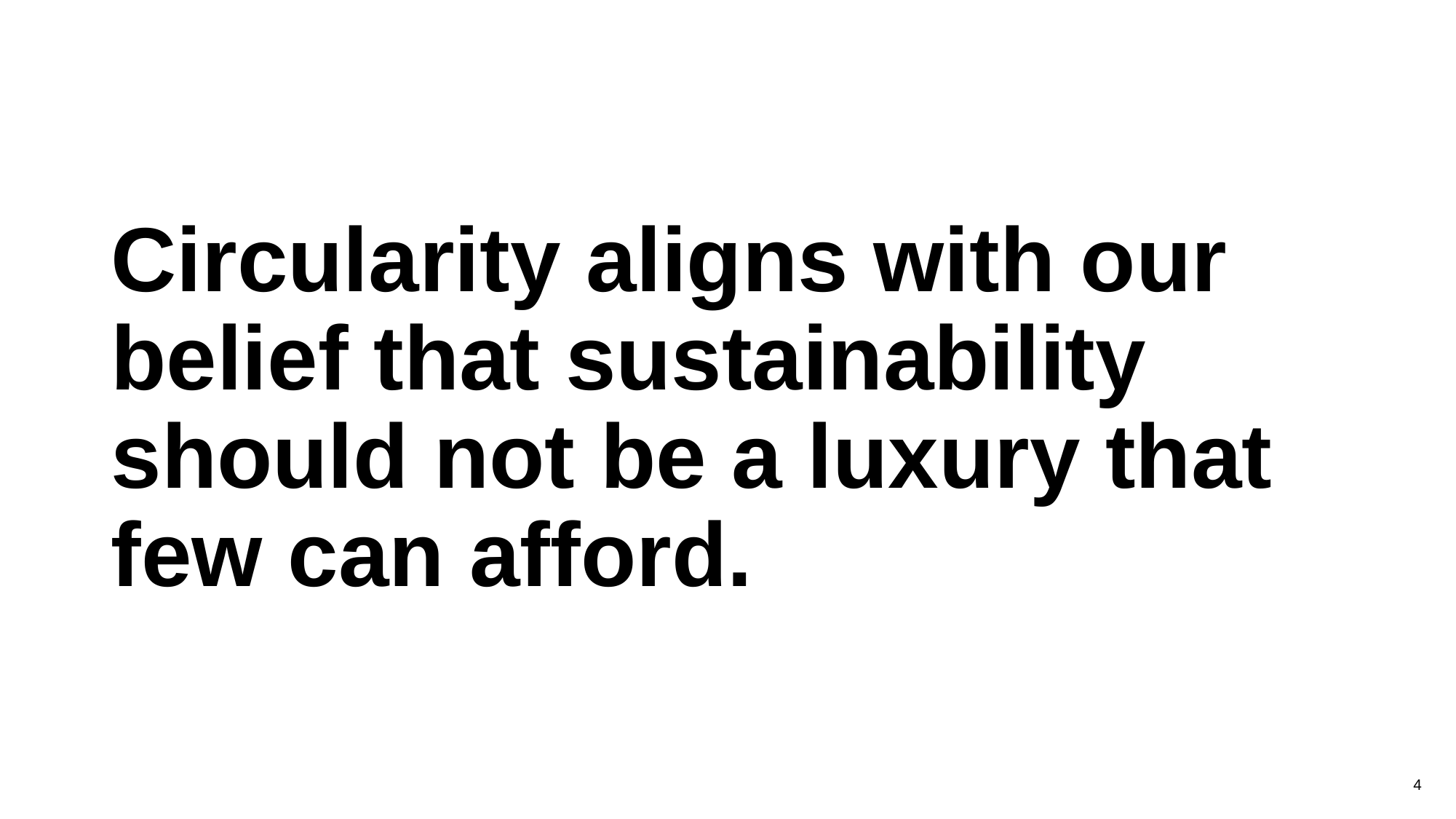

# Circularity aligns with our belief that sustainability should not be a luxury that few can afford.